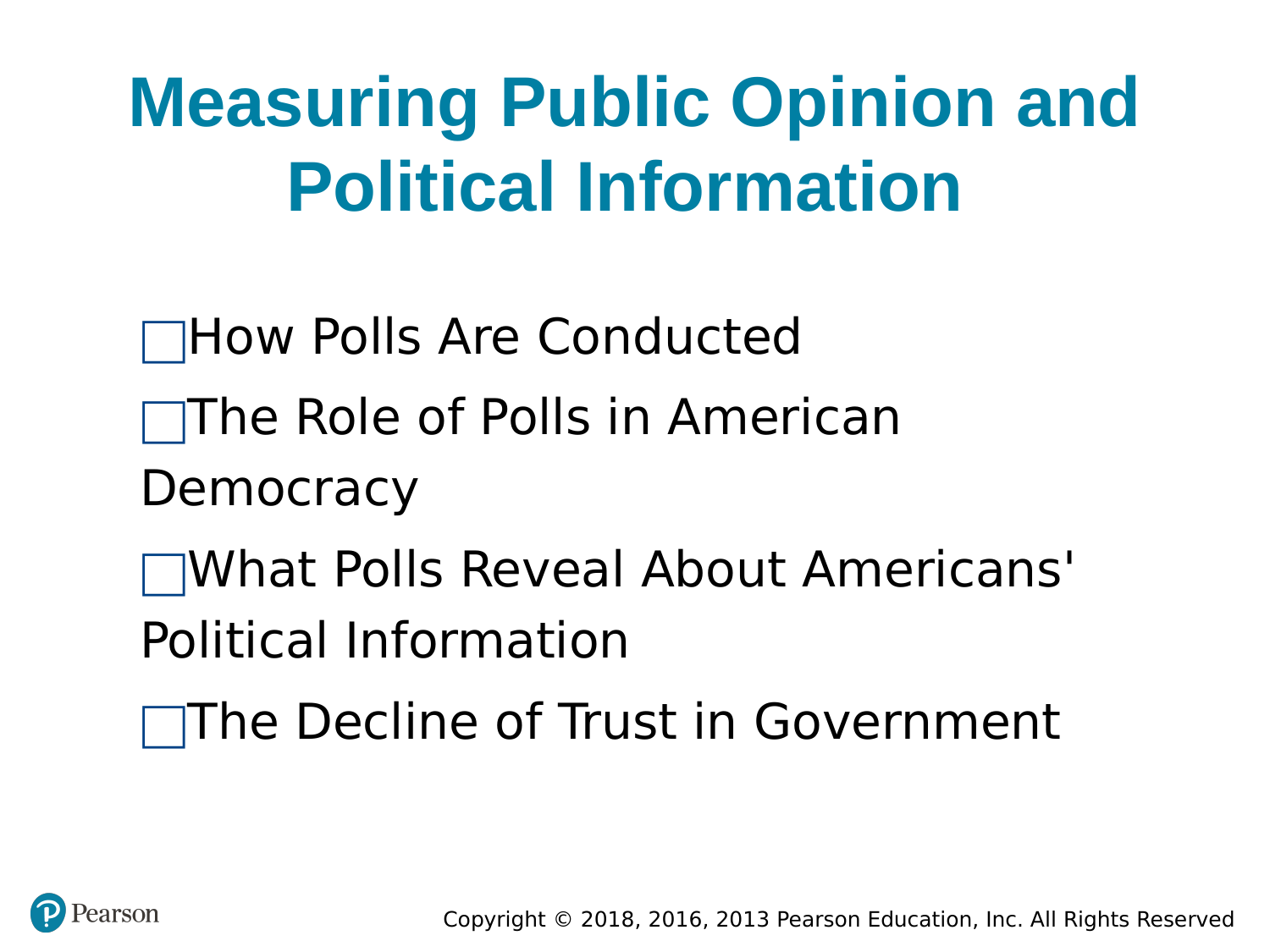

# Measuring Public Opinion and Political Information
How Polls Are Conducted
The Role of Polls in American Democracy
What Polls Reveal About Americans' Political Information
The Decline of Trust in Government